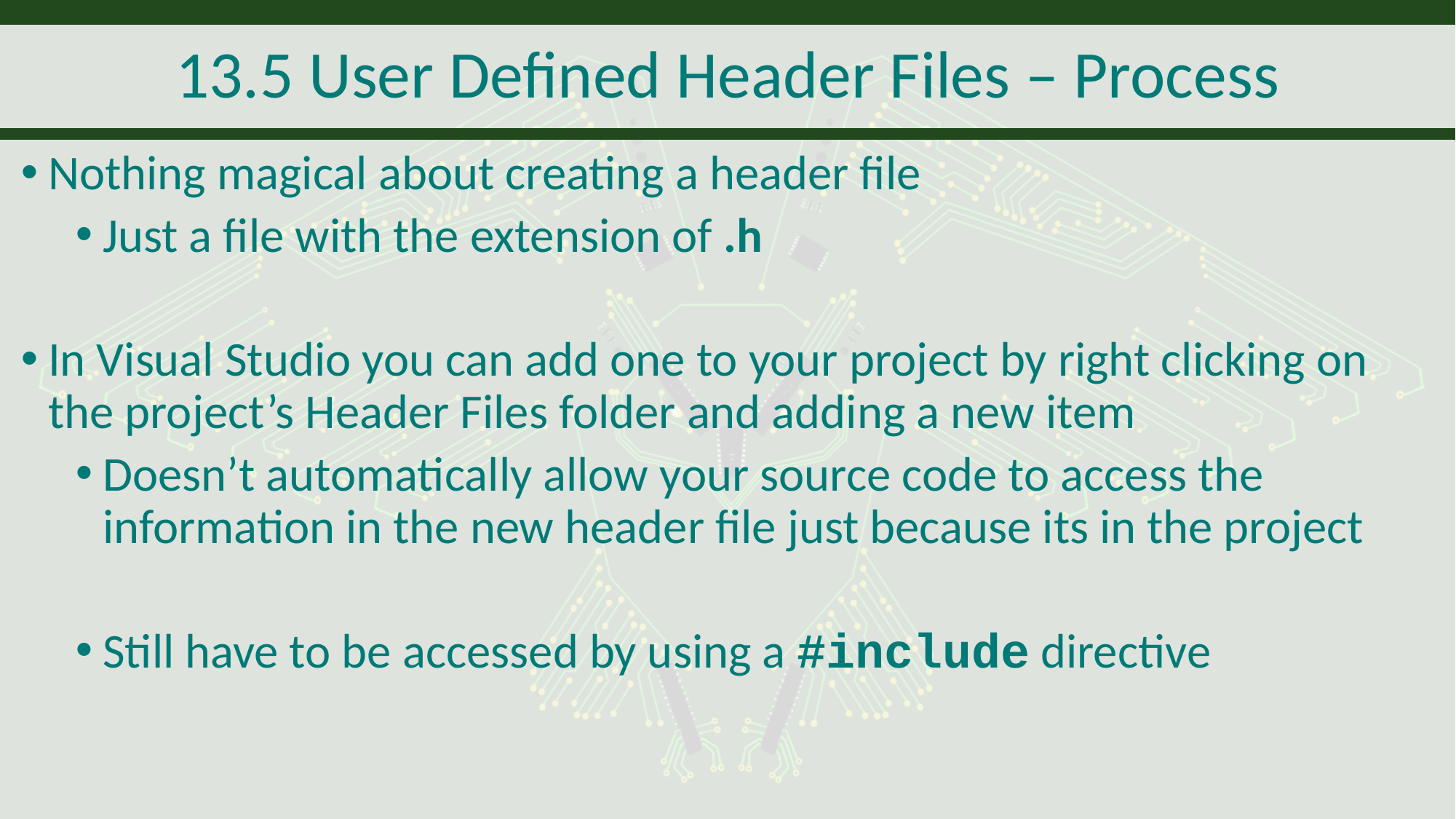

# 13.5 User Defined Header Files – Process
Nothing magical about creating a header file
Just a file with the extension of .h

In Visual Studio you can add one to your project by right clicking on the project’s Header Files folder and adding a new item
Doesn’t automatically allow your source code to access the information in the new header file just because its in the project

Still have to be accessed by using a #include directive